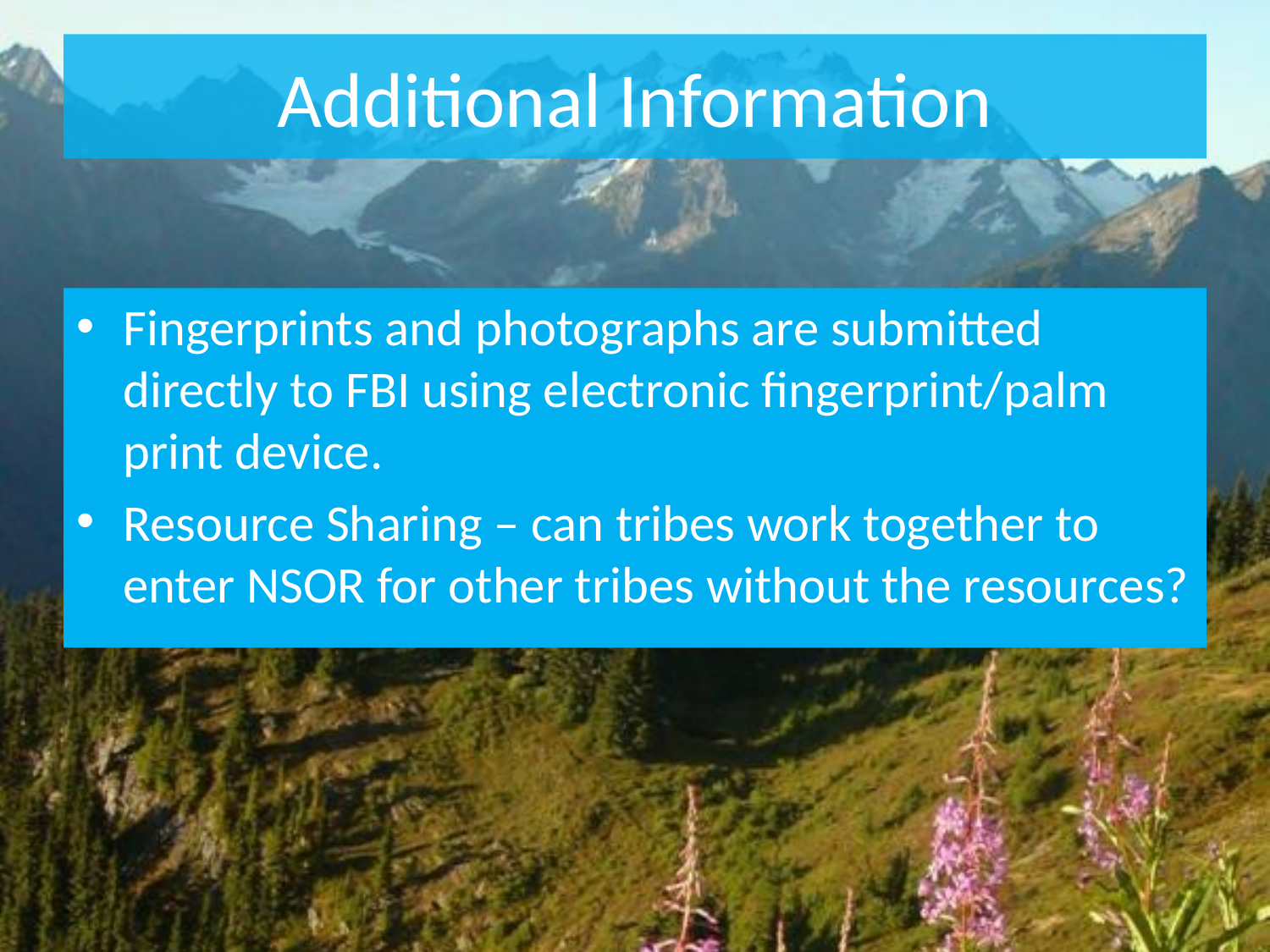

# Additional Information
Fingerprints and photographs are submitted directly to FBI using electronic fingerprint/palm print device.
Resource Sharing – can tribes work together to enter NSOR for other tribes without the resources?